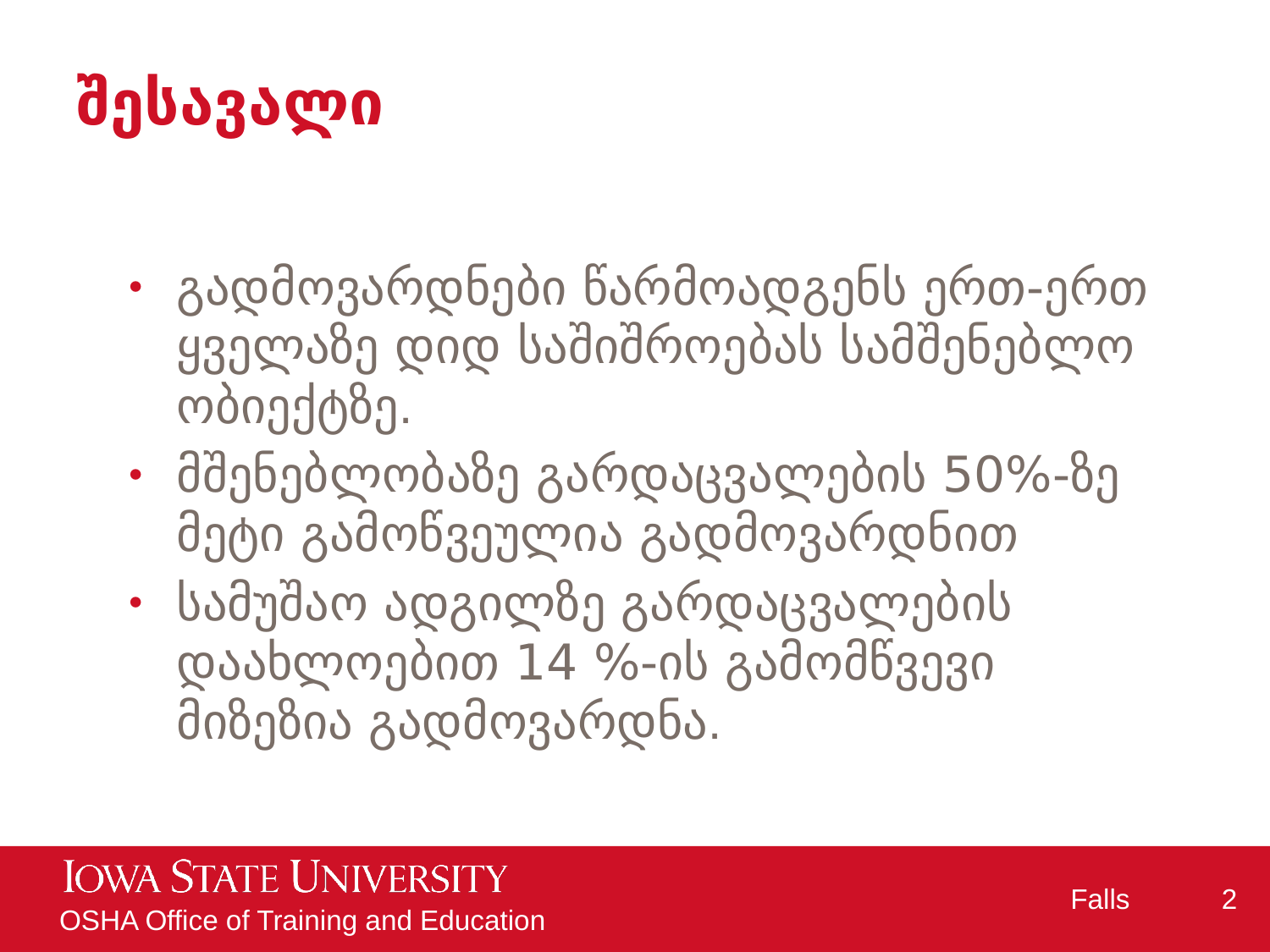

# შესავალი

გადმოვარდნები წარმოადგენს ერთ-ერთ ყველაზე დიდ საშიშროებას სამშენებლო ობიექტზე.
მშენებლობაზე გარდაცვალების 50%-ზე მეტი გამოწვეულია გადმოვარდნით
სამუშაო ადგილზე გარდაცვალების დაახლოებით 14 %-ის გამომწვევი მიზეზია გადმოვარდნა.
2